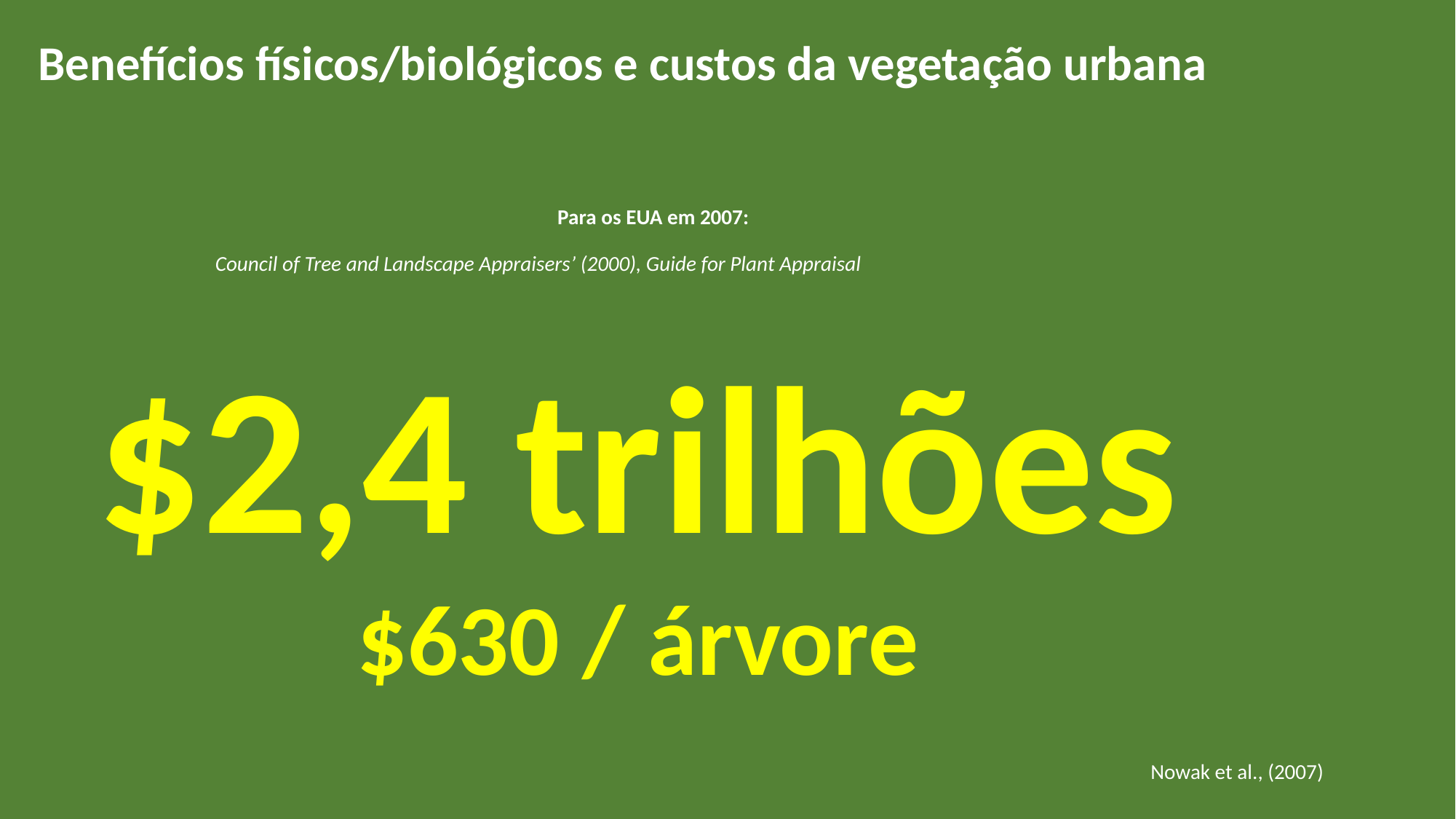

Benefícios físicos/biológicos e custos da vegetação urbana
Para os EUA em 2007:
Council of Tree and Landscape Appraisers’ (2000), Guide for Plant Appraisal
$2,4 trilhões
$630 / árvore

Nowak et al., (2007)